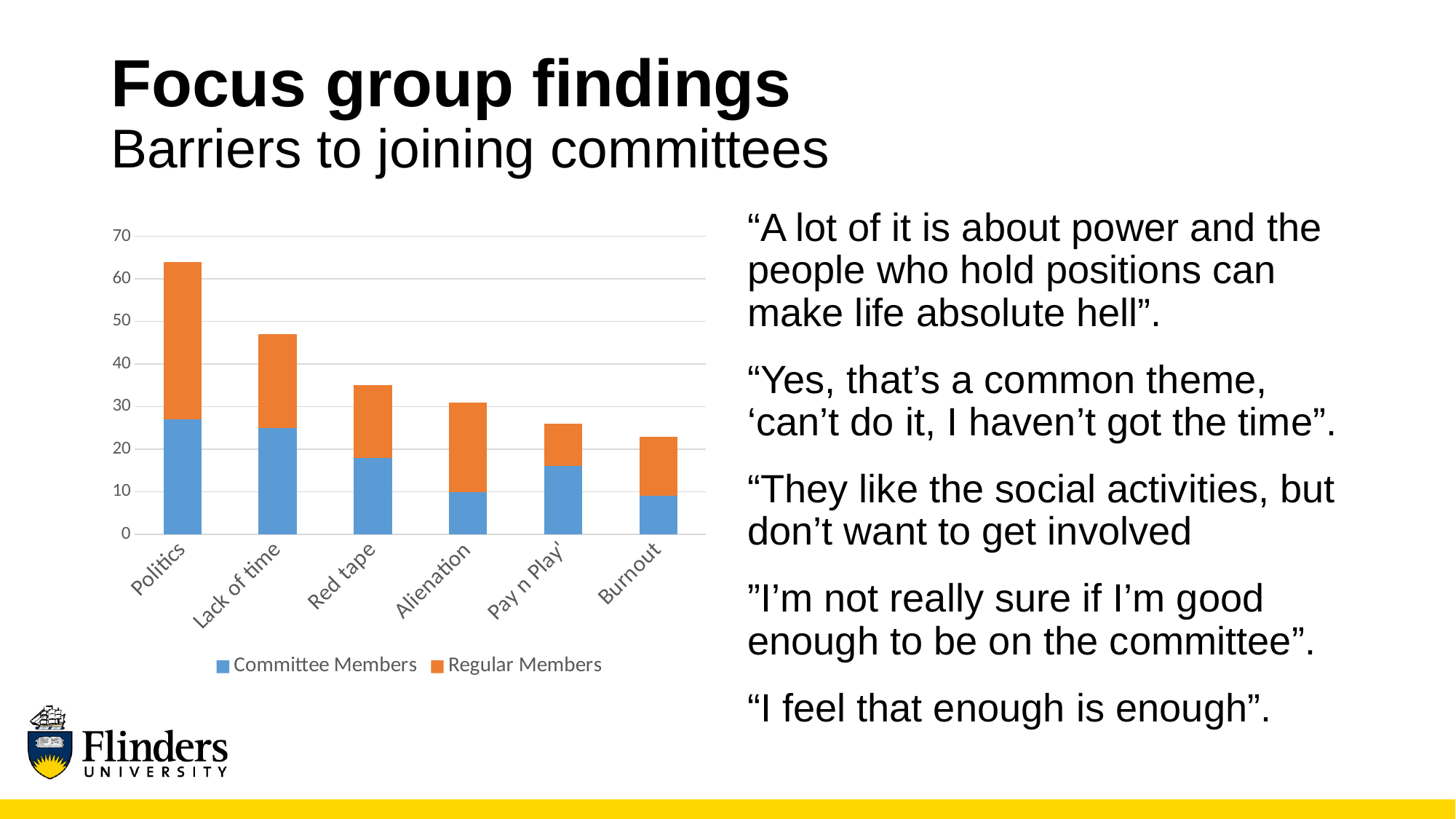

# Focus group findings Barriers to joining committees
“A lot of it is about power and the people who hold positions can make life absolute hell”.
“Yes, that’s a common theme, ‘can’t do it, I haven’t got the time”.
“They like the social activities, but don’t want to get involved
”I’m not really sure if I’m good enough to be on the committee”.
“I feel that enough is enough”.

### Chart

| Category | Committee Members | Regular Members |
|---|---|---|
| Politics | 27.0 | 37.0 |
| Lack of time | 25.0 | 22.0 |
| Red tape | 18.0 | 17.0 |
| Alienation | 10.0 | 21.0 |
| Pay n Play' | 16.0 | 10.0 |
| Burnout | 9.0 | 14.0 |